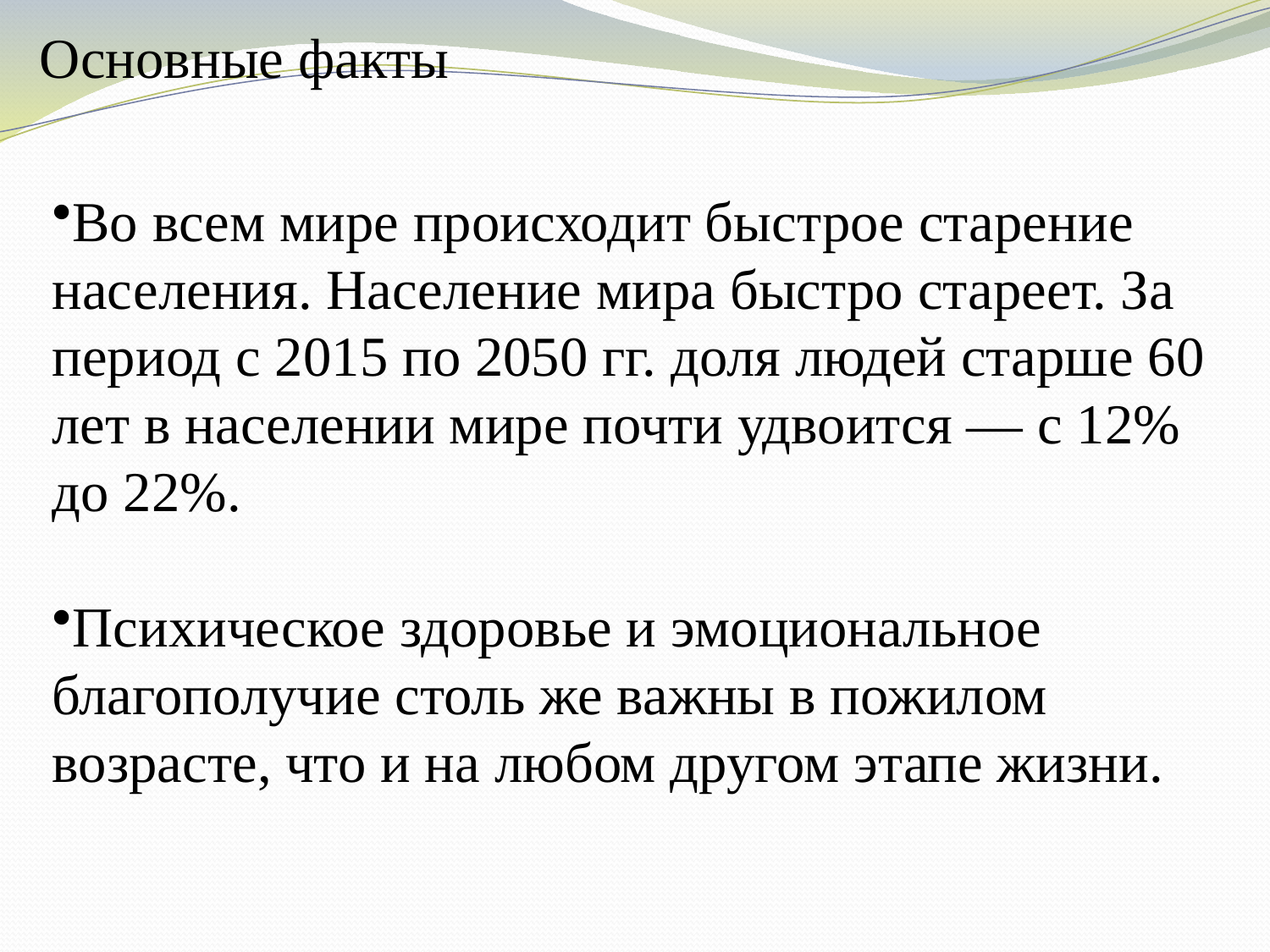

# Основные факты

Во всем мире происходит быстрое старение населения. Население мира быстро стареет. За период с 2015 по 2050 гг. доля людей старше 60 лет в населении мире почти удвоится — с 12% до 22%.

Психическое здоровье и эмоциональное благополучие столь же важны в пожилом возрасте, что и на любом другом этапе жизни.